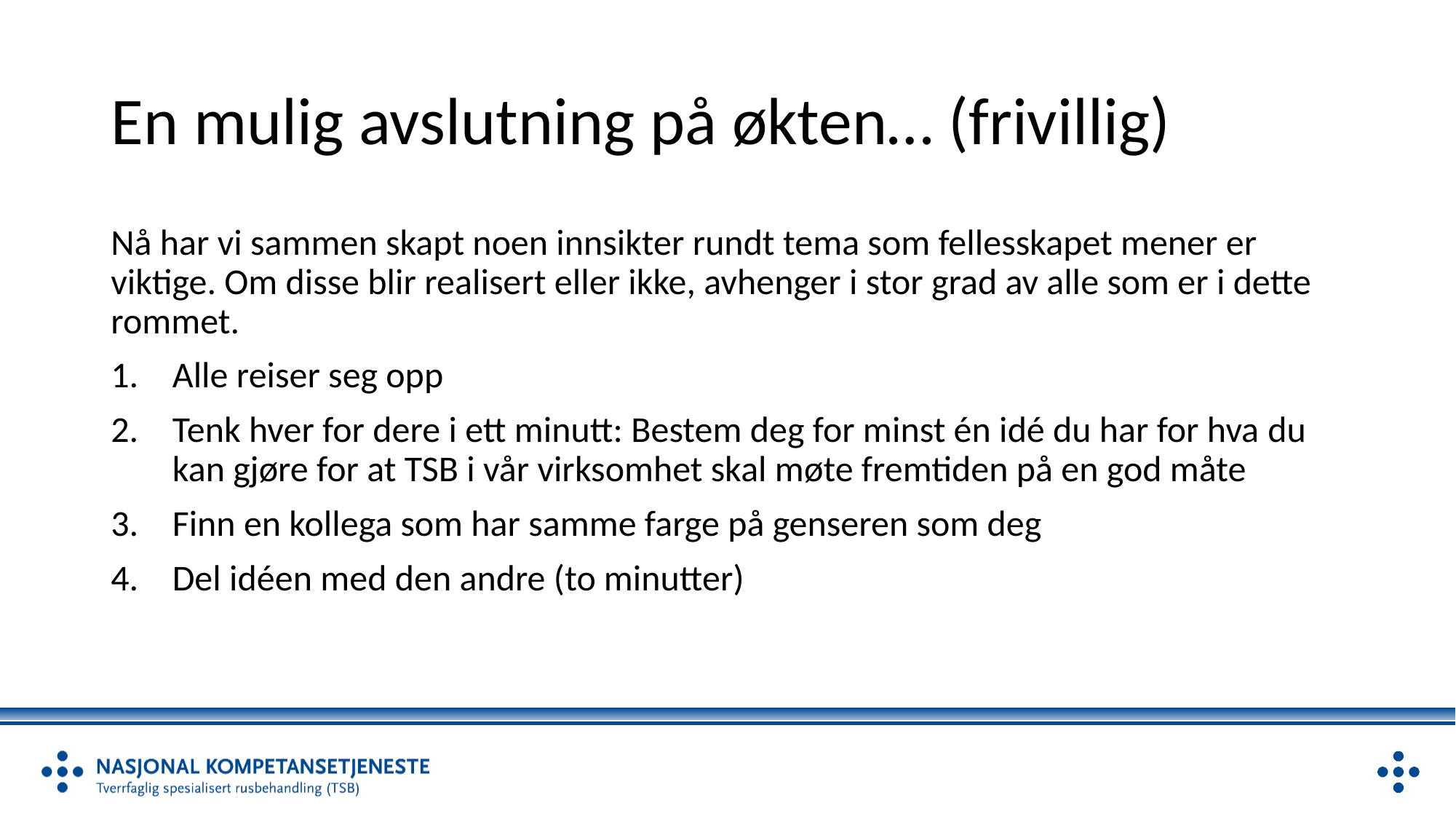

# En mulig avslutning på økten… (frivillig)
Nå har vi sammen skapt noen innsikter rundt tema som fellesskapet mener er viktige. Om disse blir realisert eller ikke, avhenger i stor grad av alle som er i dette rommet.
Alle reiser seg opp
Tenk hver for dere i ett minutt: Bestem deg for minst én idé du har for hva du kan gjøre for at TSB i vår virksomhet skal møte fremtiden på en god måte
Finn en kollega som har samme farge på genseren som deg
Del idéen med den andre (to minutter)